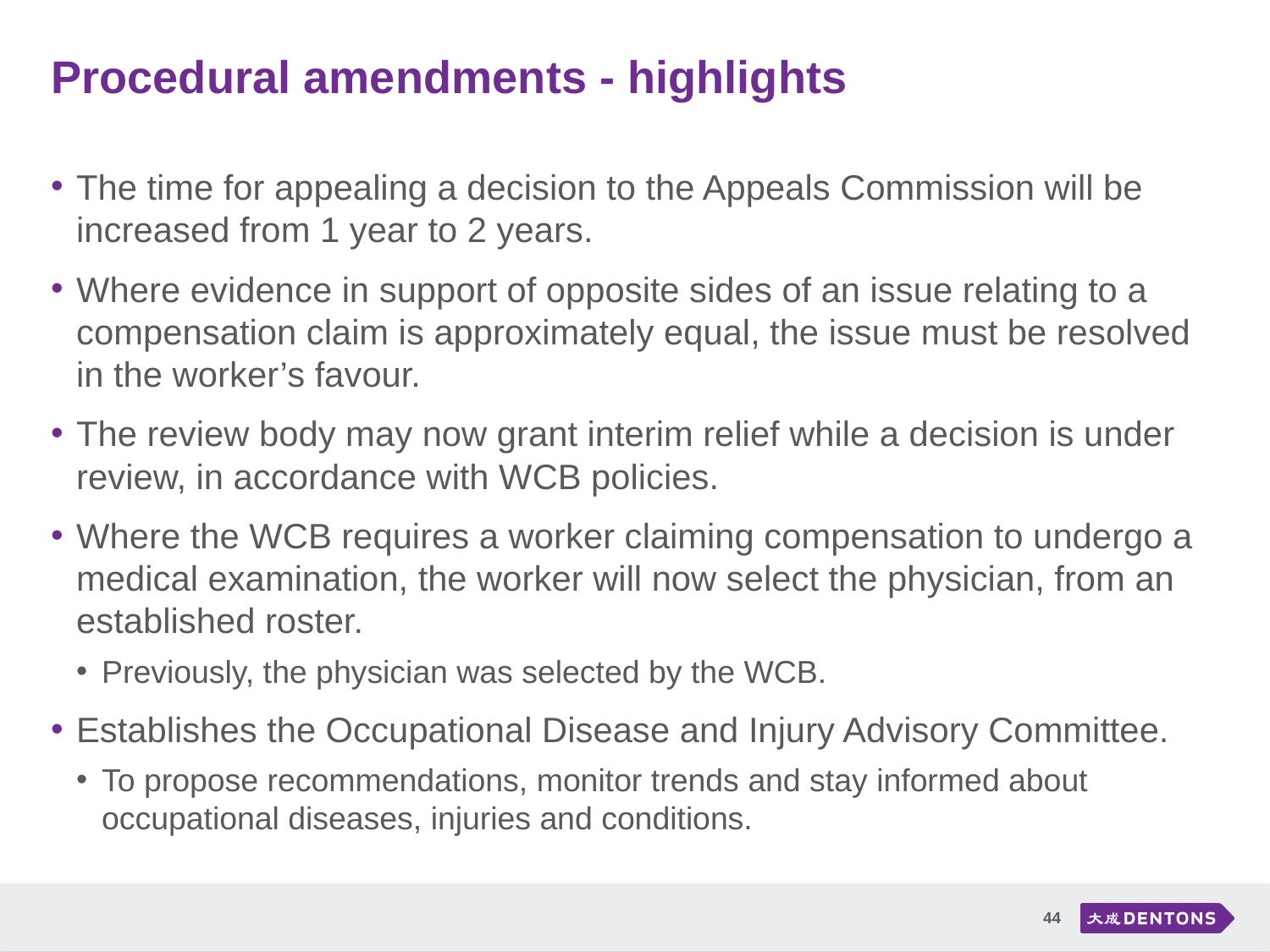

# Procedural amendments - highlights
The time for appealing a decision to the Appeals Commission will be increased from 1 year to 2 years.
Where evidence in support of opposite sides of an issue relating to a compensation claim is approximately equal, the issue must be resolved in the worker’s favour.
The review body may now grant interim relief while a decision is under review, in accordance with WCB policies.
Where the WCB requires a worker claiming compensation to undergo a medical examination, the worker will now select the physician, from an established roster.
Previously, the physician was selected by the WCB.
Establishes the Occupational Disease and Injury Advisory Committee.
To propose recommendations, monitor trends and stay informed about occupational diseases, injuries and conditions.

44